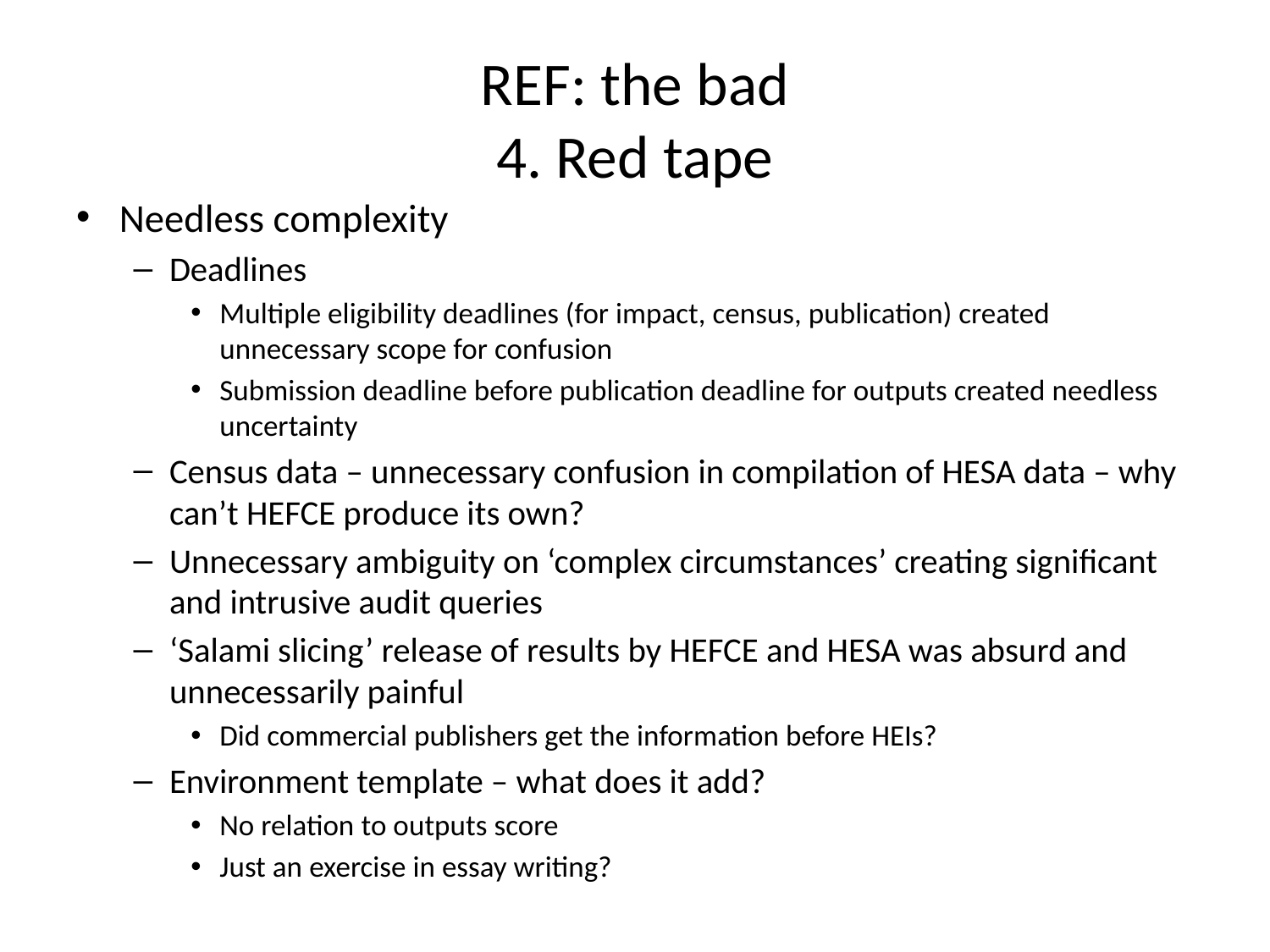

# REF: the bad 4. Red tape
Needless complexity
Deadlines
Multiple eligibility deadlines (for impact, census, publication) created unnecessary scope for confusion
Submission deadline before publication deadline for outputs created needless uncertainty
Census data – unnecessary confusion in compilation of HESA data – why can’t HEFCE produce its own?
Unnecessary ambiguity on ‘complex circumstances’ creating significant and intrusive audit queries
‘Salami slicing’ release of results by HEFCE and HESA was absurd and unnecessarily painful
Did commercial publishers get the information before HEIs?
Environment template – what does it add?
No relation to outputs score
Just an exercise in essay writing?